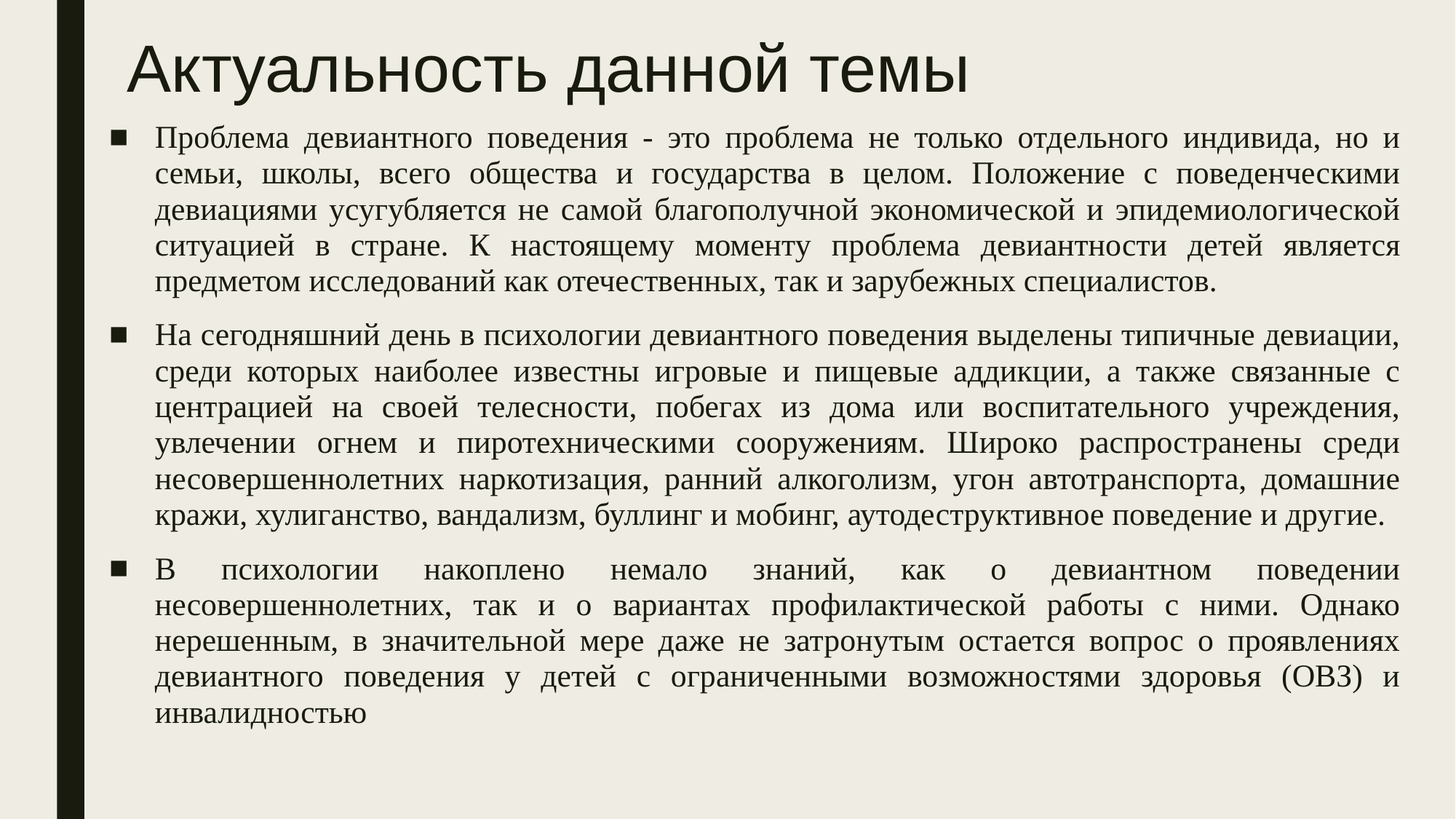

# Актуальность данной темы
Проблема девиантного поведения - это проблема не только отдельного индивида, но и семьи, школы, всего общества и государства в целом. Положение с поведенческими девиациями усугубляется не самой благополучной экономической и эпидемиологической ситуацией в стране. К настоящему моменту проблема девиантности детей является предметом исследований как отечественных, так и зарубежных специалистов.
На сегодняшний день в психологии девиантного поведения выделены типичные девиации, среди которых наиболее известны игровые и пищевые аддикции, а также связанные с центрацией на своей телесности, побегах из дома или воспитательного учреждения, увлечении огнем и пиротехническими сооружениям. Широко распространены среди несовершеннолетних наркотизация, ранний алкоголизм, угон автотранспорта, домашние кражи, хулиганство, вандализм, буллинг и мобинг, аутодеструктивное поведение и другие.
В психологии накоплено немало знаний, как о девиантном поведении несовершеннолетних, так и о вариантах профилактической работы с ними. Однако нерешенным, в значительной мере даже не затронутым остается вопрос о проявлениях девиантного поведения у детей с ограниченными возможностями здоровья (ОВЗ) и инвалидностью